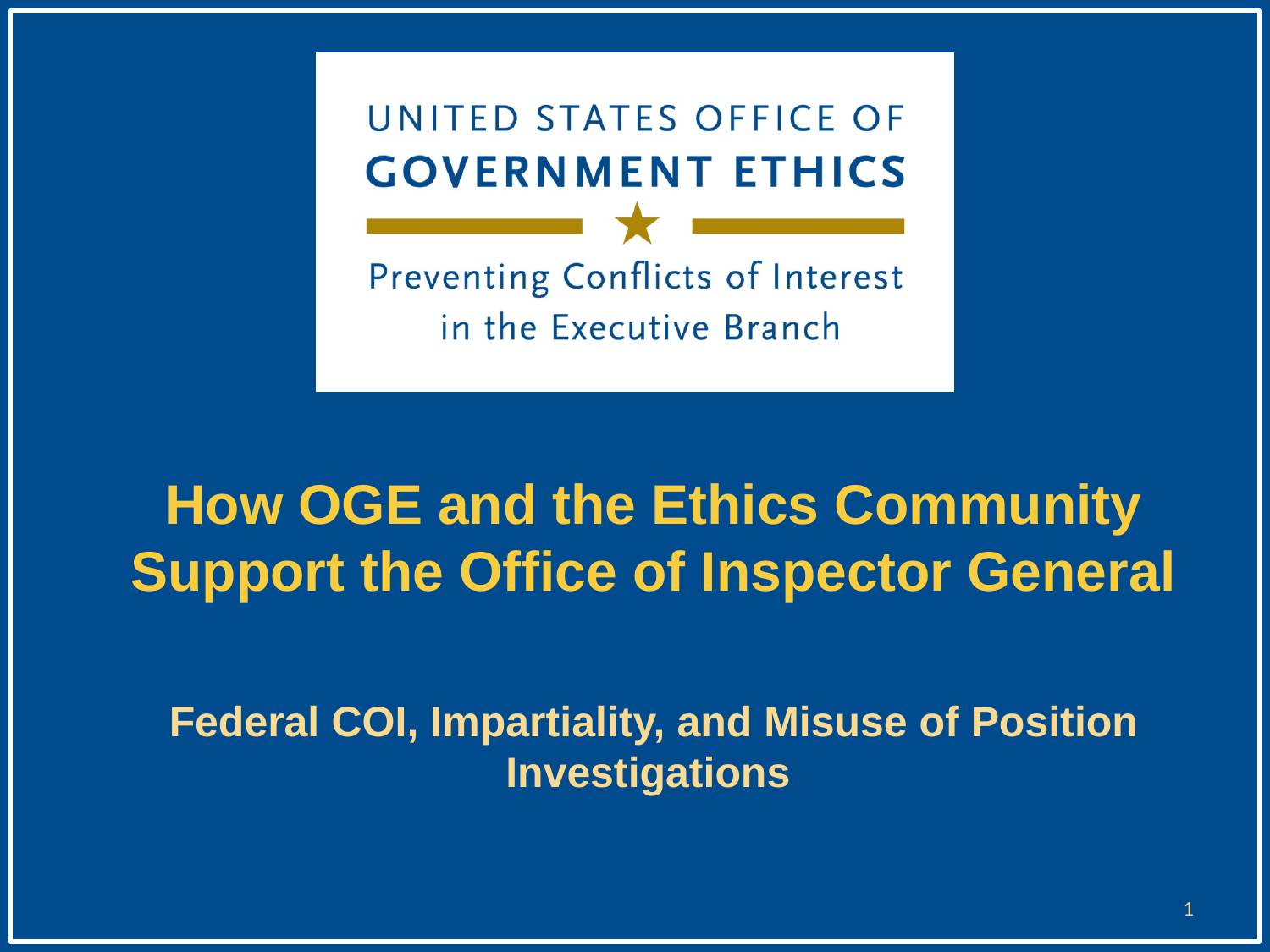

# How OGE and the Ethics Community Support the Office of Inspector General
Federal COI, Impartiality, and Misuse of Position Investigations
1